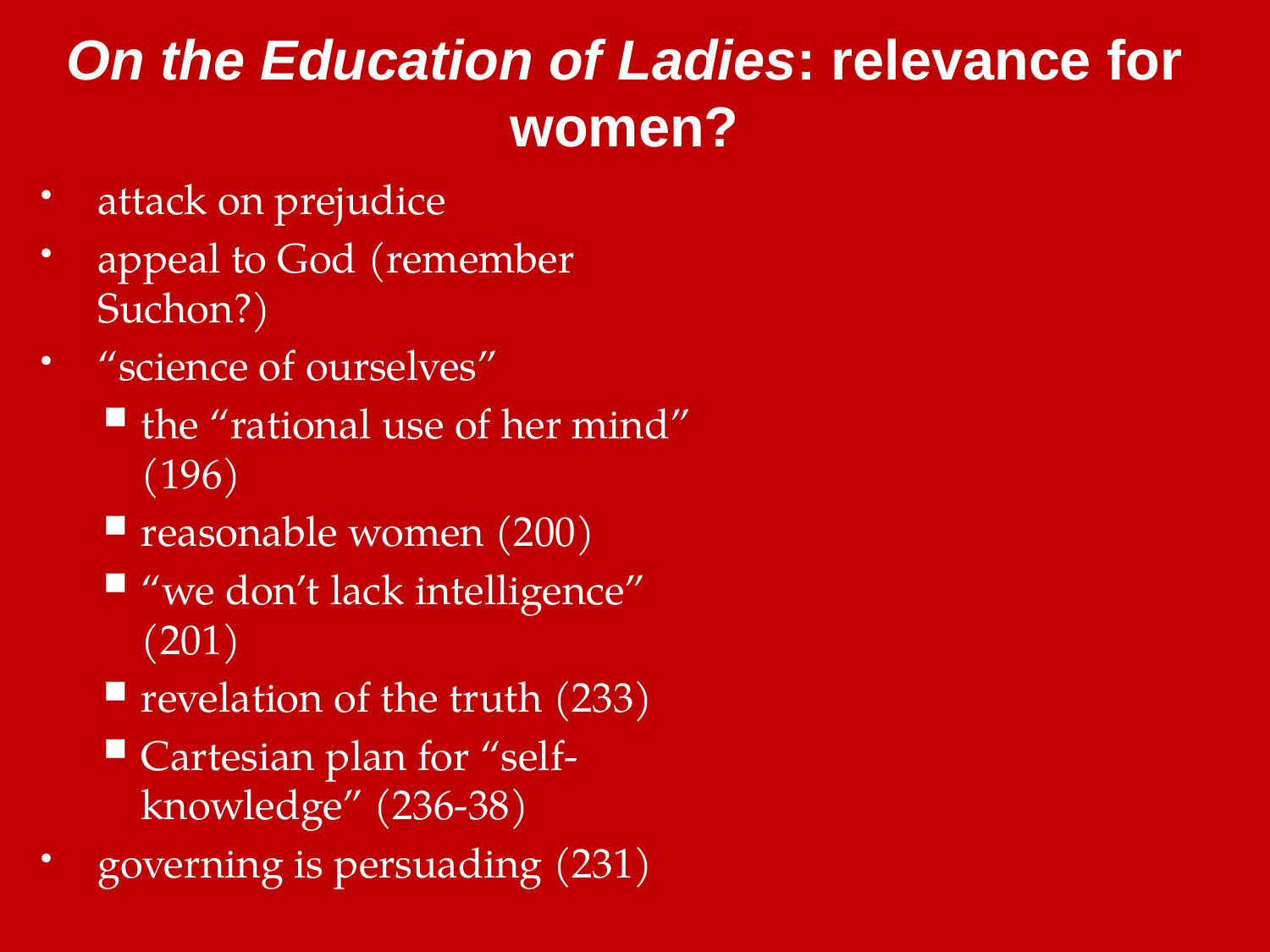

# On the Education of Ladies: relevance for women?
attack on prejudice
appeal to God (remember Suchon?)
“science of ourselves”
the “rational use of her mind” (196)
reasonable women (200)
“we don’t lack intelligence” (201)
revelation of the truth (233)
Cartesian plan for “self-knowledge” (236-38)
governing is persuading (231)